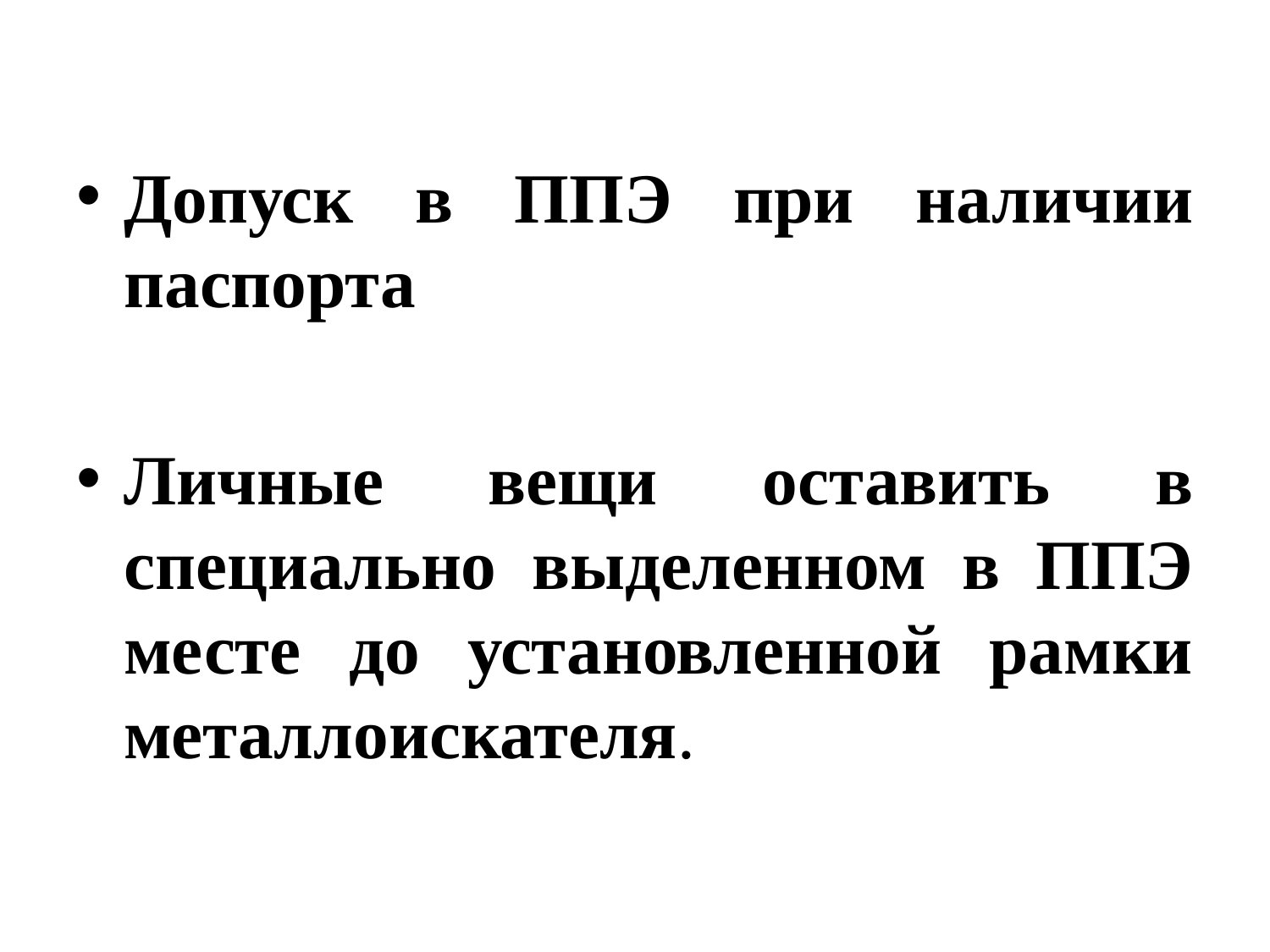

Допуск в ППЭ при наличии паспорта

Личные вещи оставить в специально выделенном в ППЭ месте до установленной рамки металлоискателя.